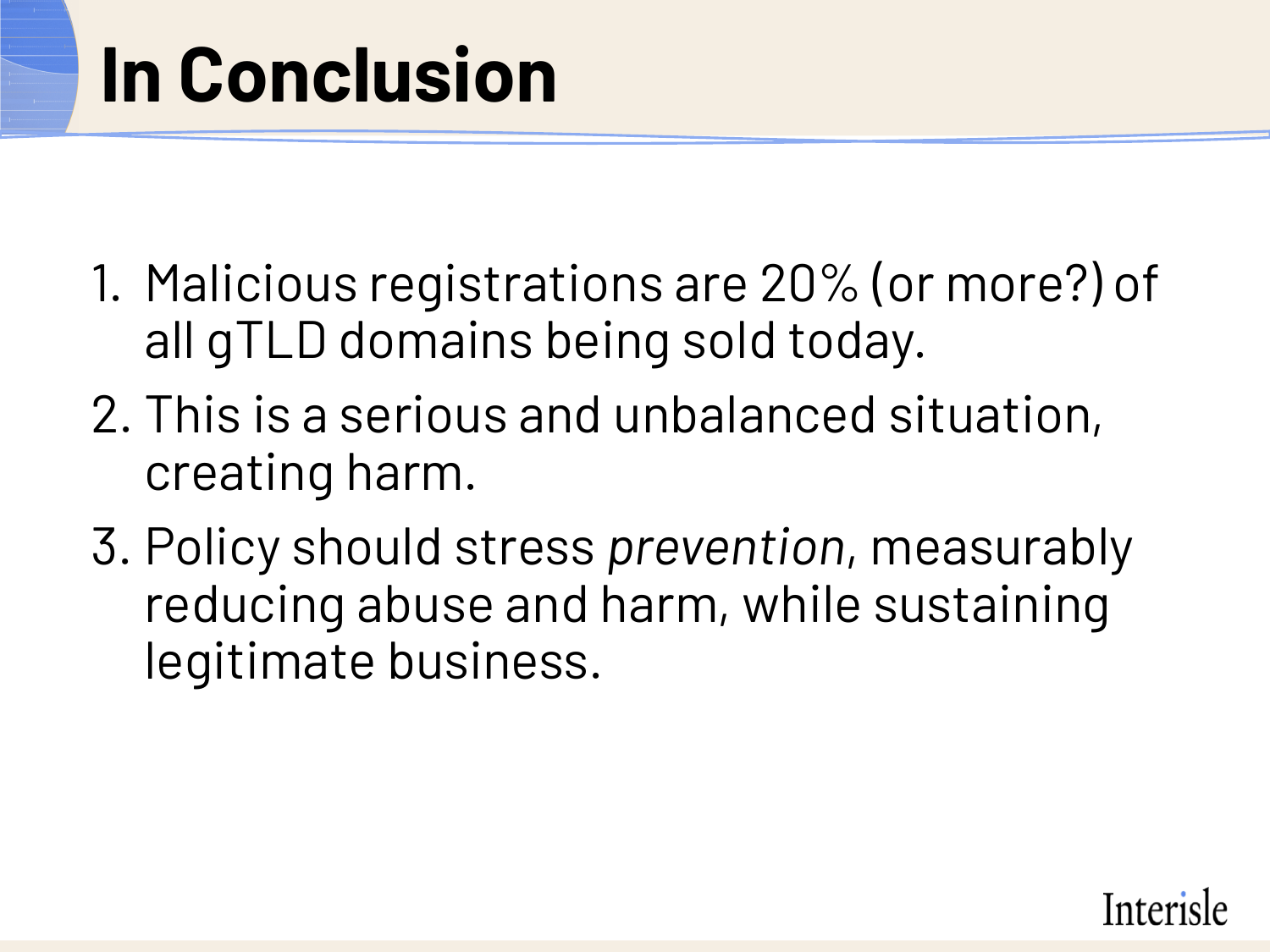

# In Conclusion
Malicious registrations are 20% (or more?) of all gTLD domains being sold today.
This is a serious and unbalanced situation, creating harm.
Policy should stress prevention, measurably reducing abuse and harm, while sustaining legitimate business.